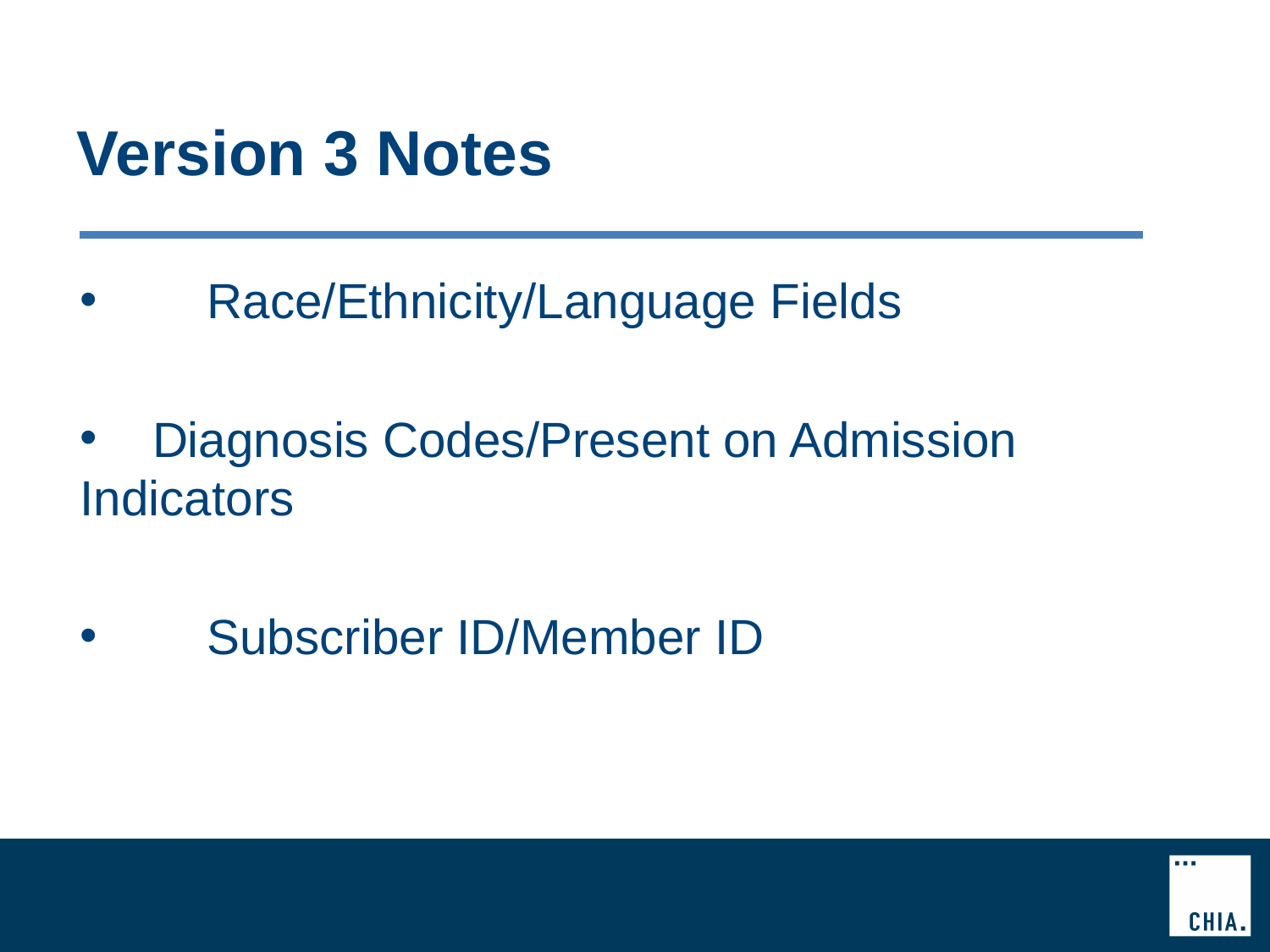

# Version 3 Notes
 	Race/Ethnicity/Language Fields

    Diagnosis Codes/Present on Admission     Indicators

 	Subscriber ID/Member ID